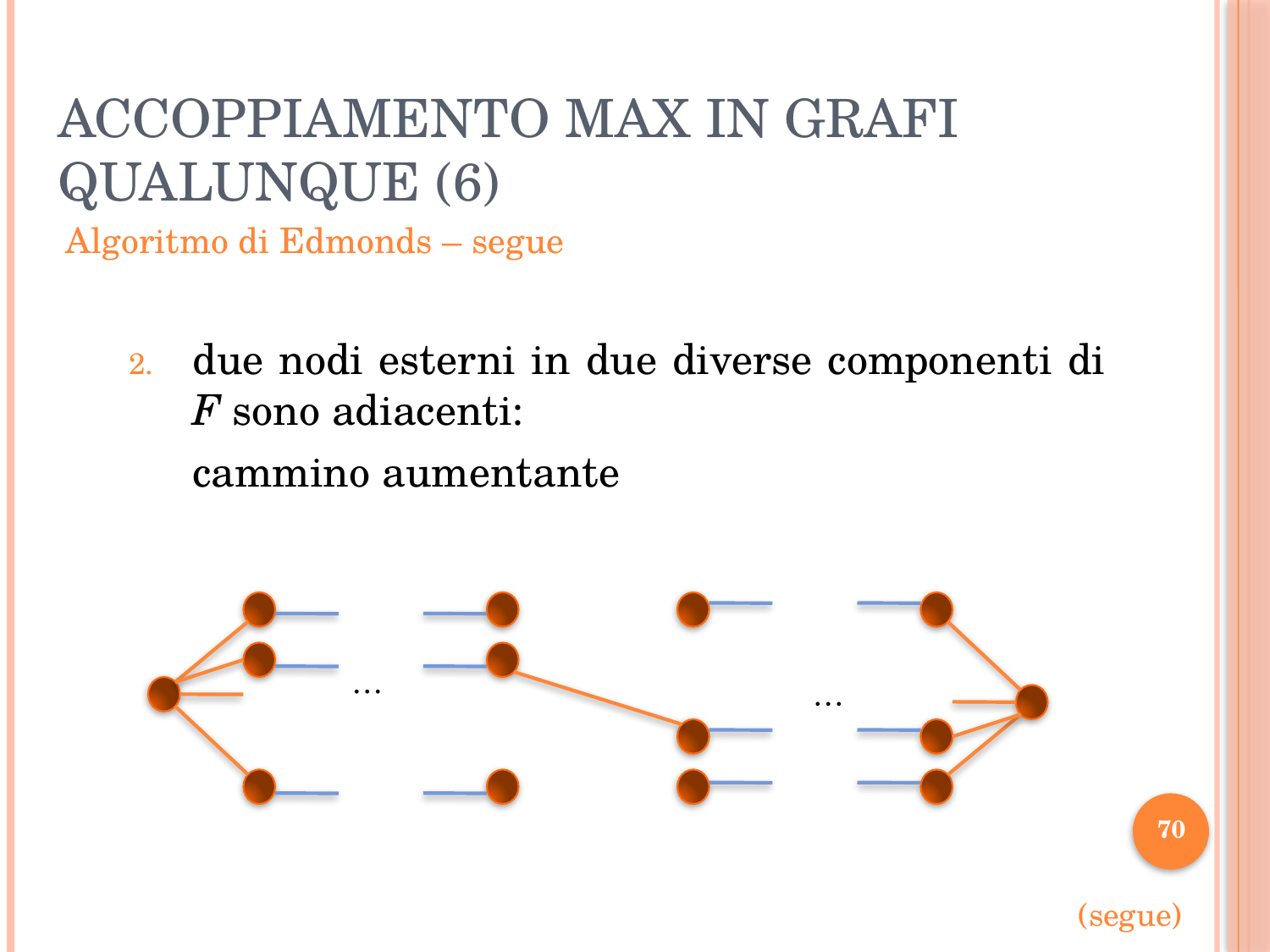

Accoppiamento Max in Grafi Qualunque (6)
Algoritmo di Edmonds – segue

due nodi esterni in due diverse componenti di F sono adiacenti:
	cammino aumentante

…

…

70
(segue)